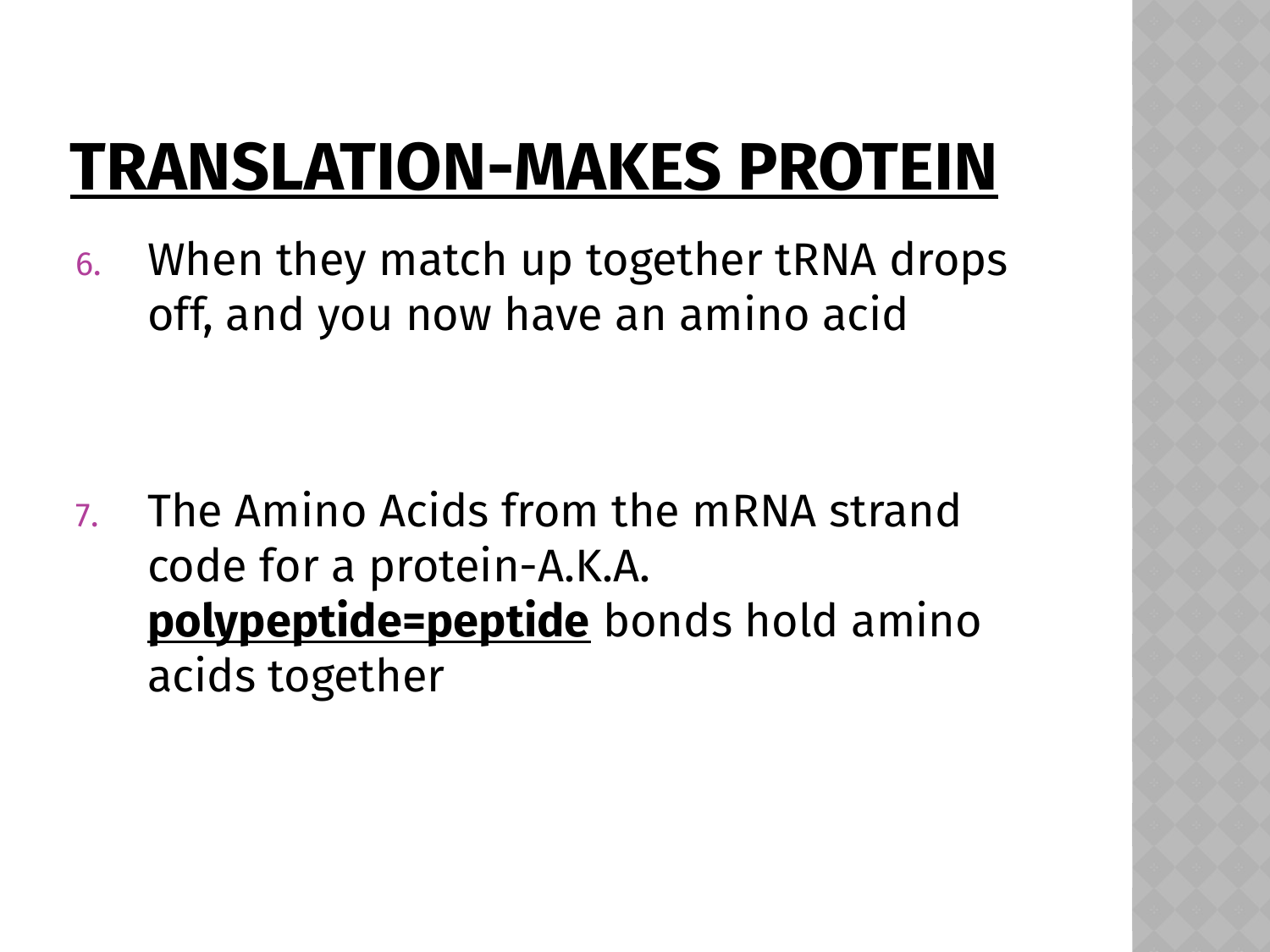

# Translation-makes protein
When they match up together tRNA drops off, and you now have an amino acid

The Amino Acids from the mRNA strand code for a protein-A.K.A. polypeptide=peptide bonds hold amino acids together